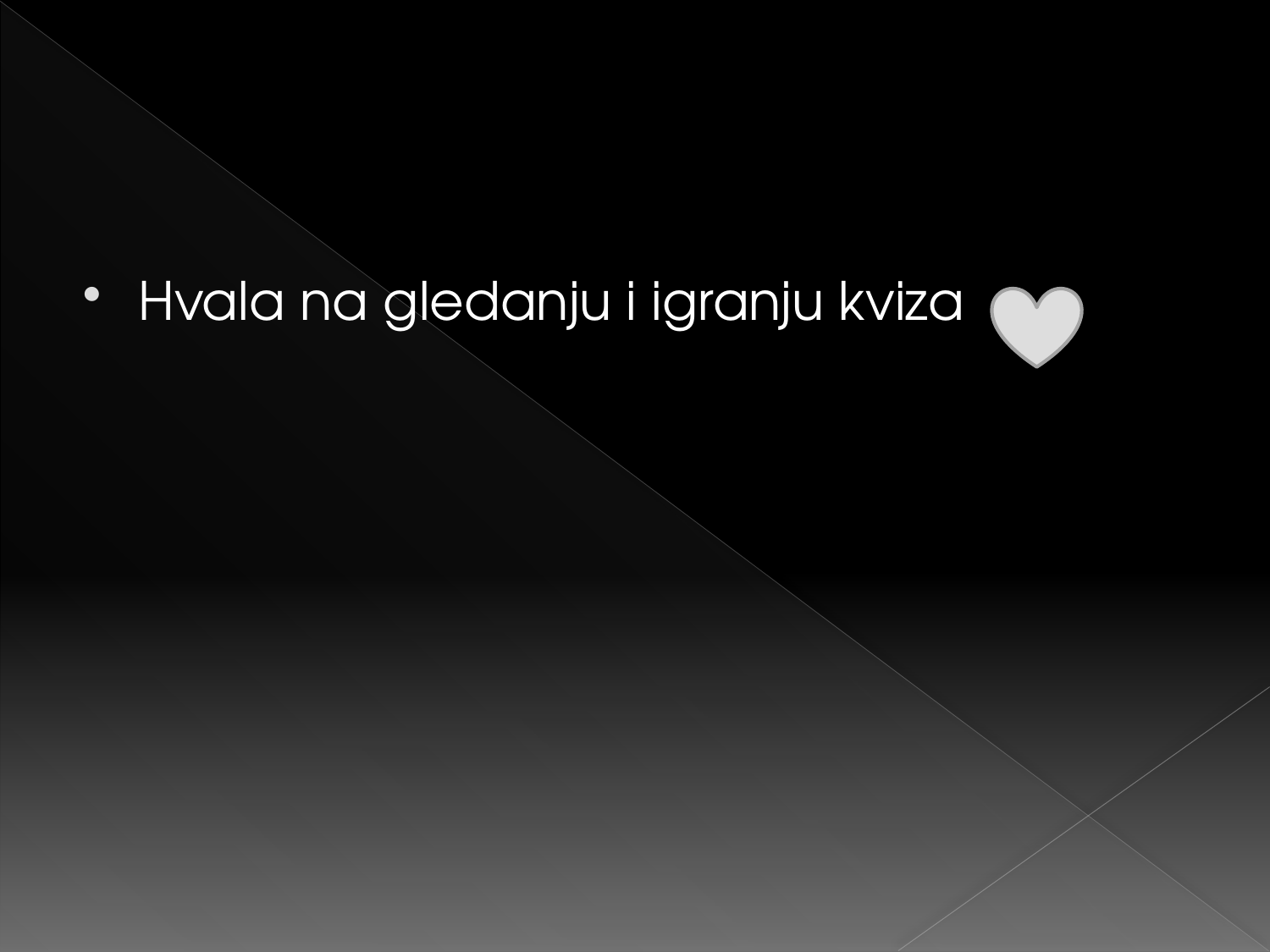

#
Hvala na gledanju i igranju kviza